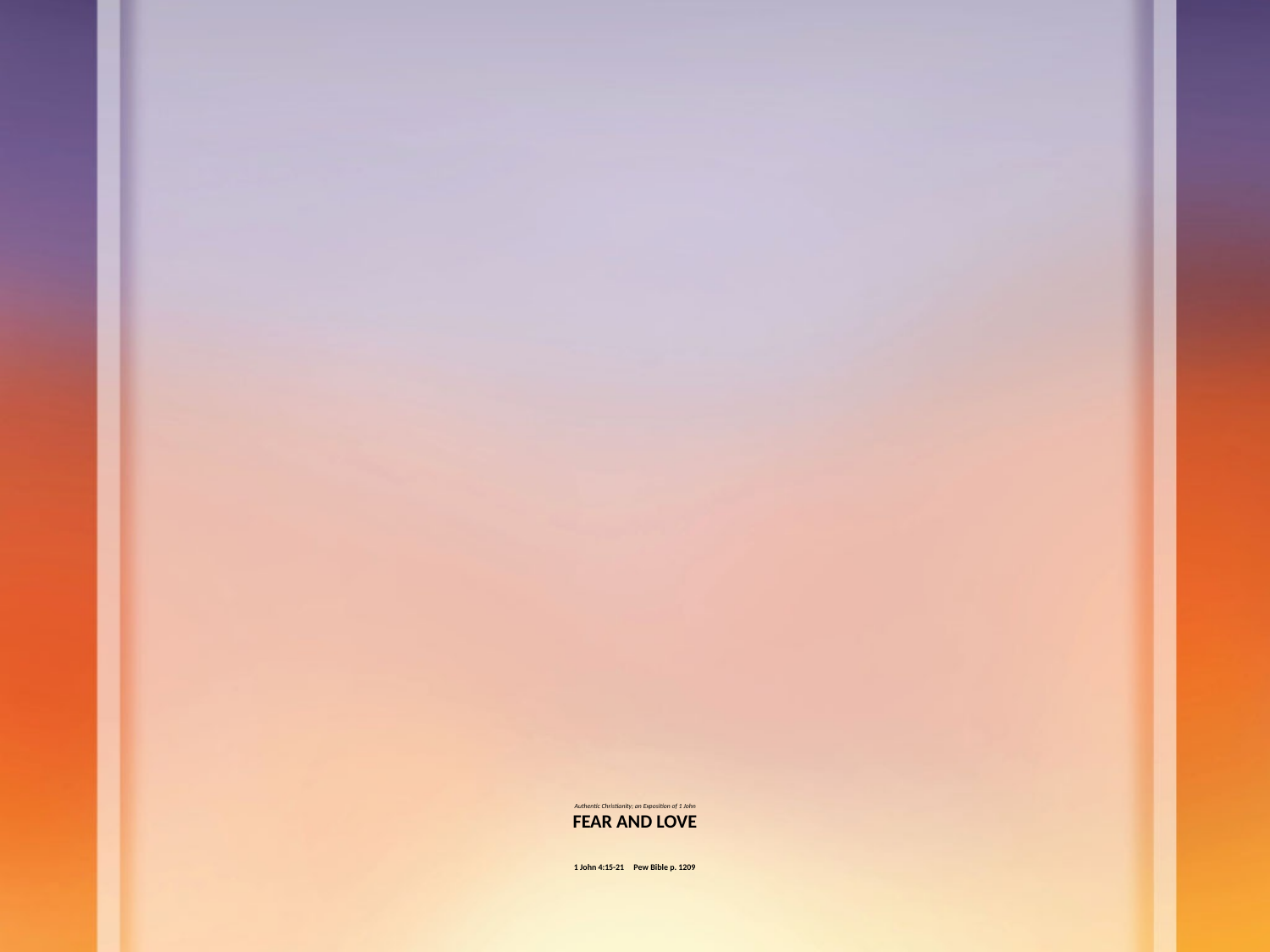

# Authentic Christianity; an Exposition of 1 John FEAR AND LOVE 1 John 4:15-21     Pew Bible p. 1209